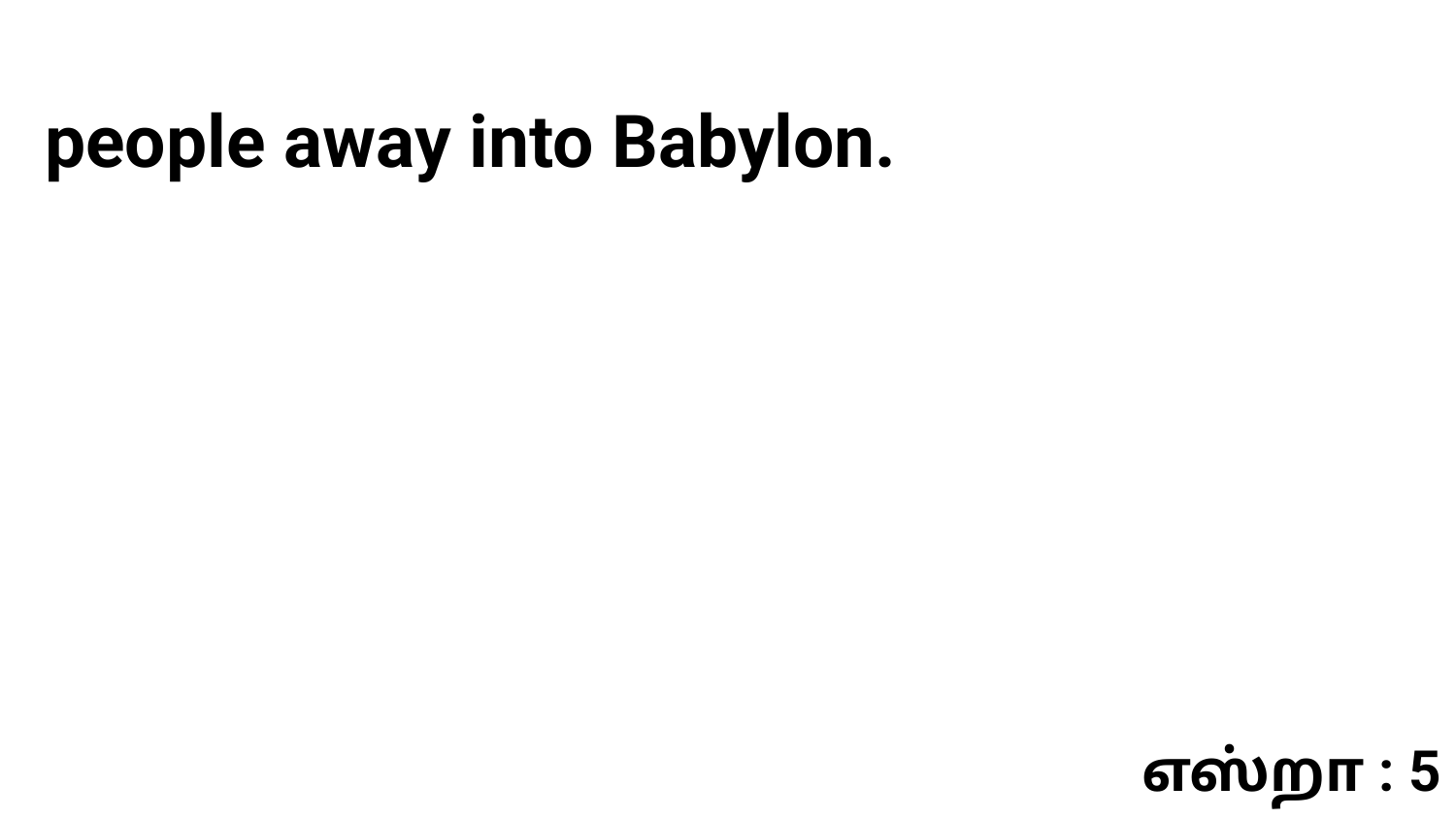

people away into Babylon.
எஸ்றா : 5